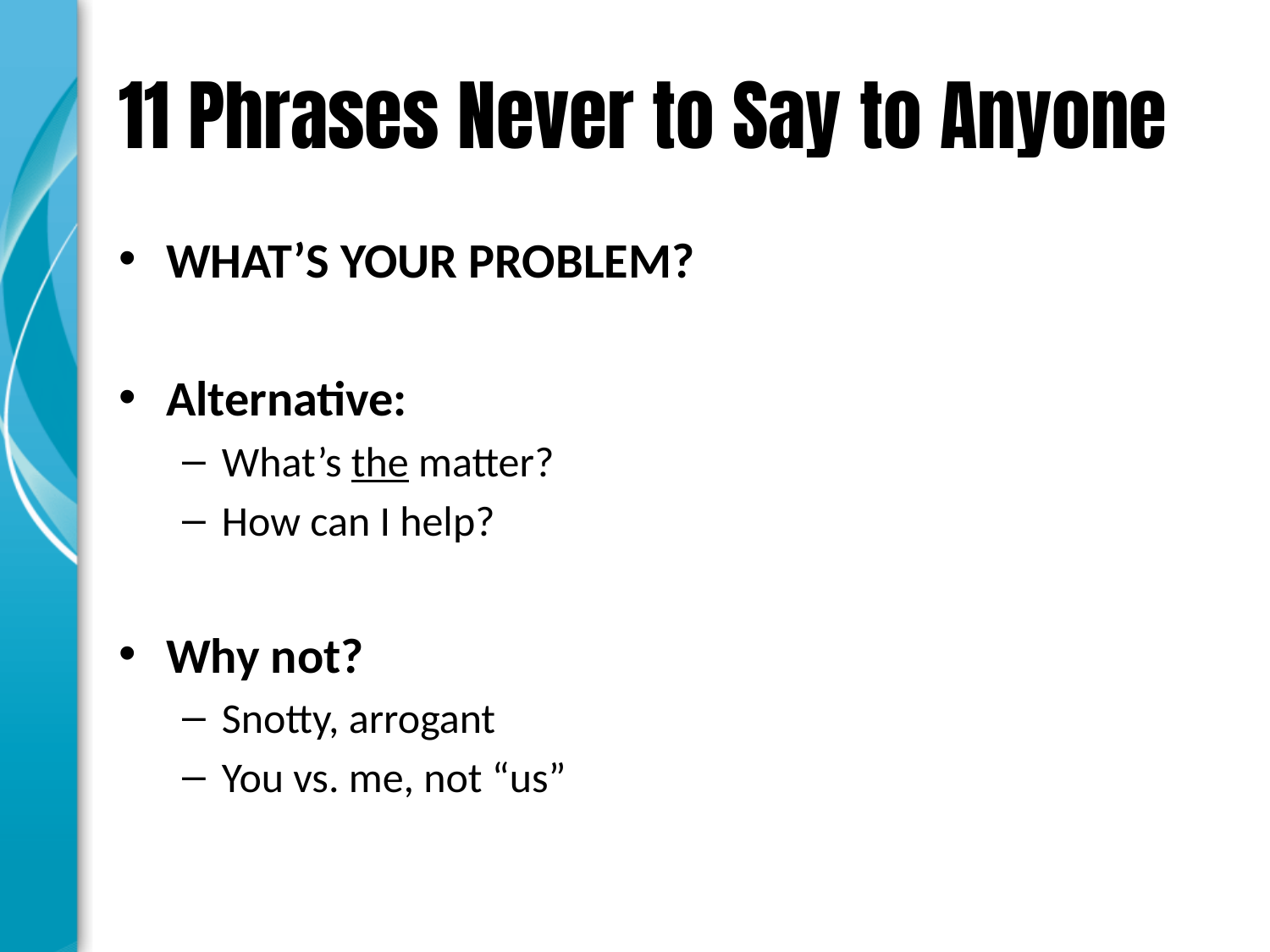

# 11 Phrases Never to Say to Anyone
WHAT’S YOUR PROBLEM?

Alternative:
What’s the matter?
How can I help?

Why not?
Snotty, arrogant
You vs. me, not “us”